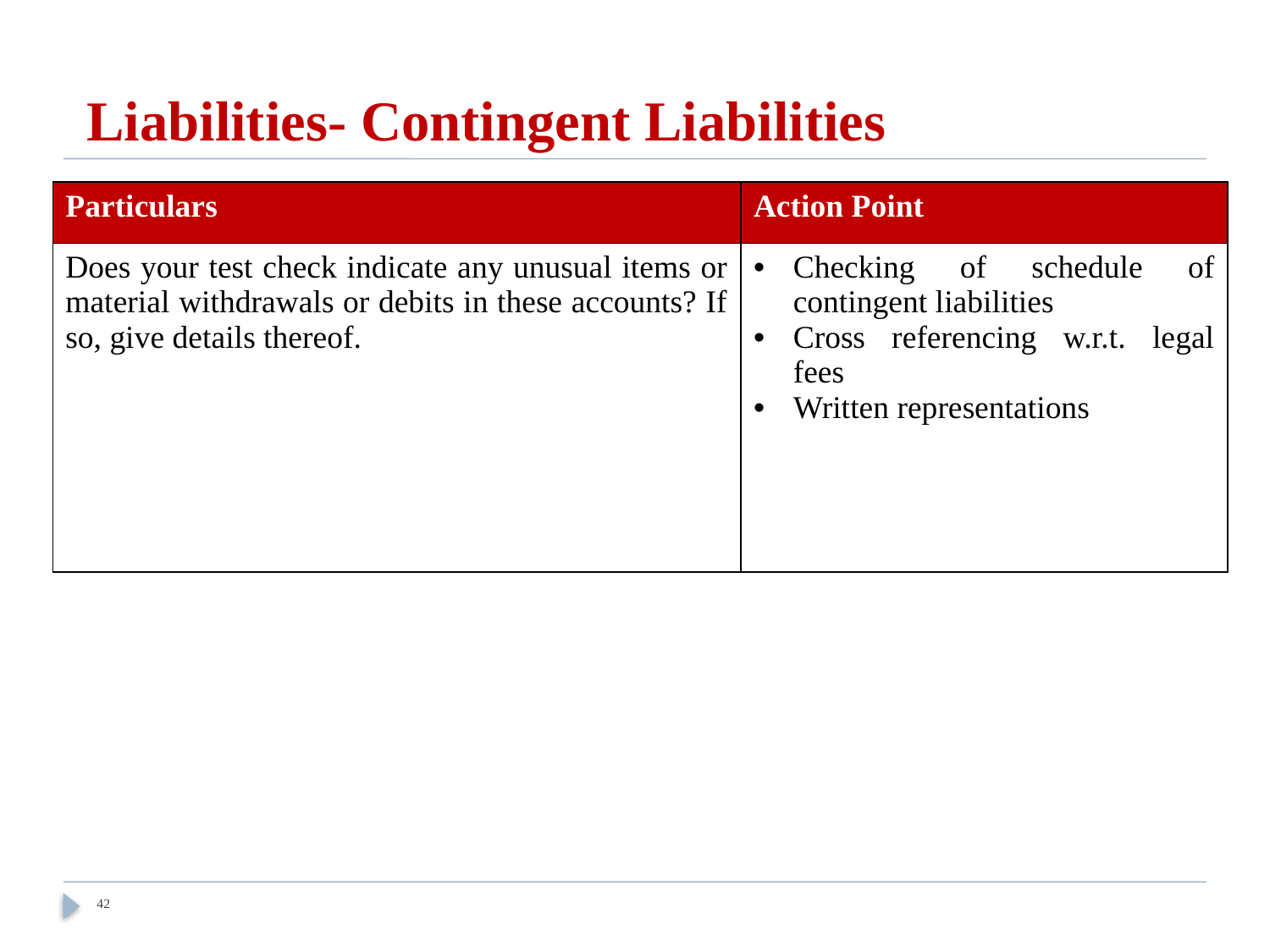

# Liabilities- Contingent Liabilities
| Particulars | Action Point |
| --- | --- |
| Does your test check indicate any unusual items or material withdrawals or debits in these accounts? If so, give details thereof. | Checking of schedule of contingent liabilities Cross referencing w.r.t. legal fees Written representations |
42